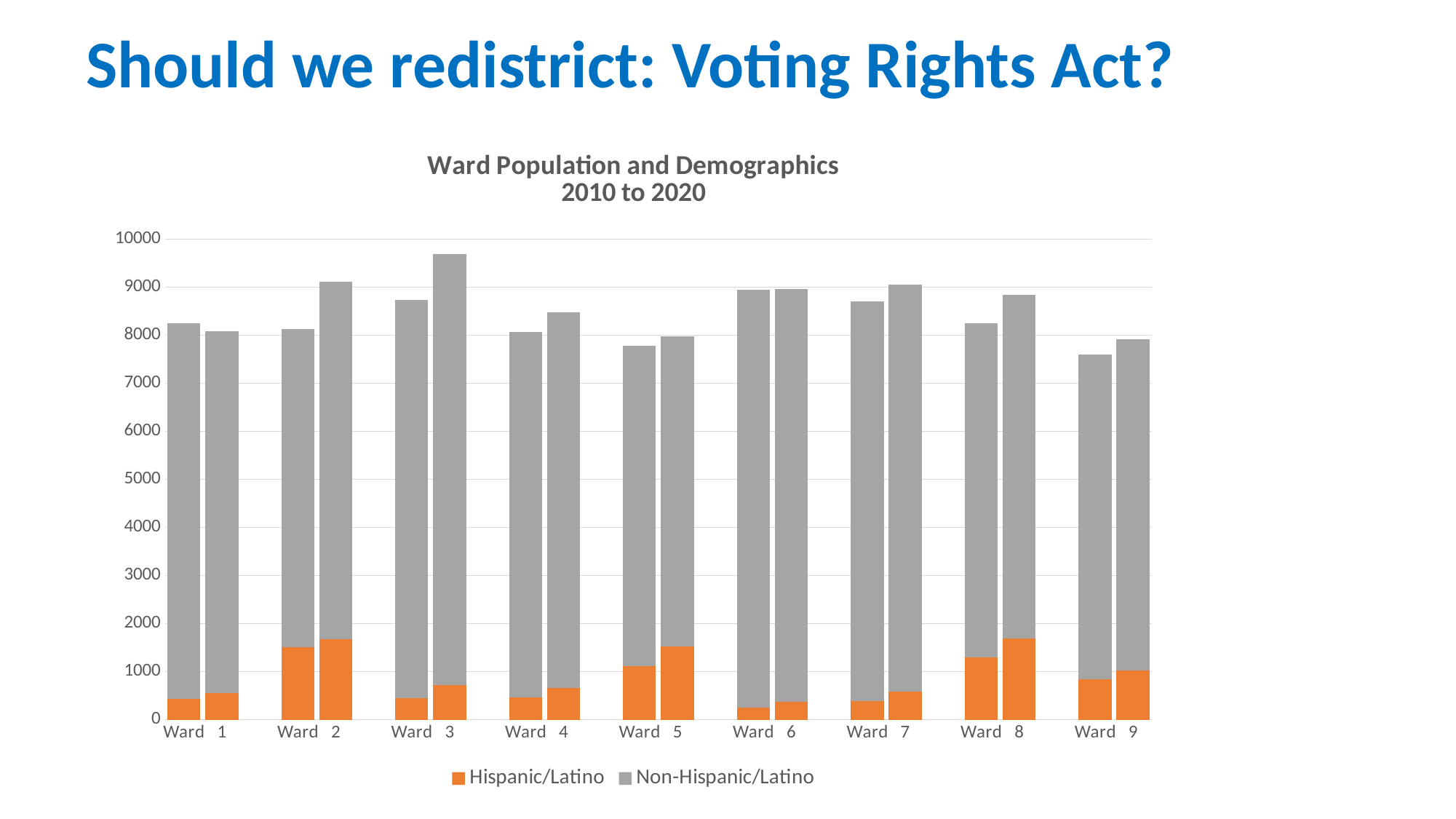

# Should we redistrict: Voting Rights Act?

### Chart: Ward Population and Demographics
2010 to 2020

| Category | Hispanic/Latino | Non-Hispanic/Latino |
|---|---|---|
| Ward | 432.0 | 7820.0 |
| 1 | 560.0 | 7528.0 |
|  | None | None |
| Ward | 1503.0 | 6630.0 |
| 2 | 1681.0 | 7430.0 |
|  | None | None |
| Ward | 443.0 | 8299.0 |
| 3 | 713.0 | 8978.0 |
|  | None | None |
| Ward | 467.0 | 7608.0 |
| 4 | 652.0 | 7821.0 |
|  | None | None |
| Ward | 1117.0 | 6661.0 |
| 5 | 1520.0 | 6454.0 |
|  | None | None |
| Ward | 249.0 | 8703.0 |
| 6 | 367.0 | 8594.0 |
|  | None | None |
| Ward | 393.0 | 8309.0 |
| 7 | 578.0 | 8469.0 |
|  | None | None |
| Ward | 1302.0 | 6948.0 |
| 8 | 1688.0 | 7157.0 |
|  | None | None |
| Ward | 833.0 | 6769.0 |
| 9 | 1019.0 | 6901.0 |